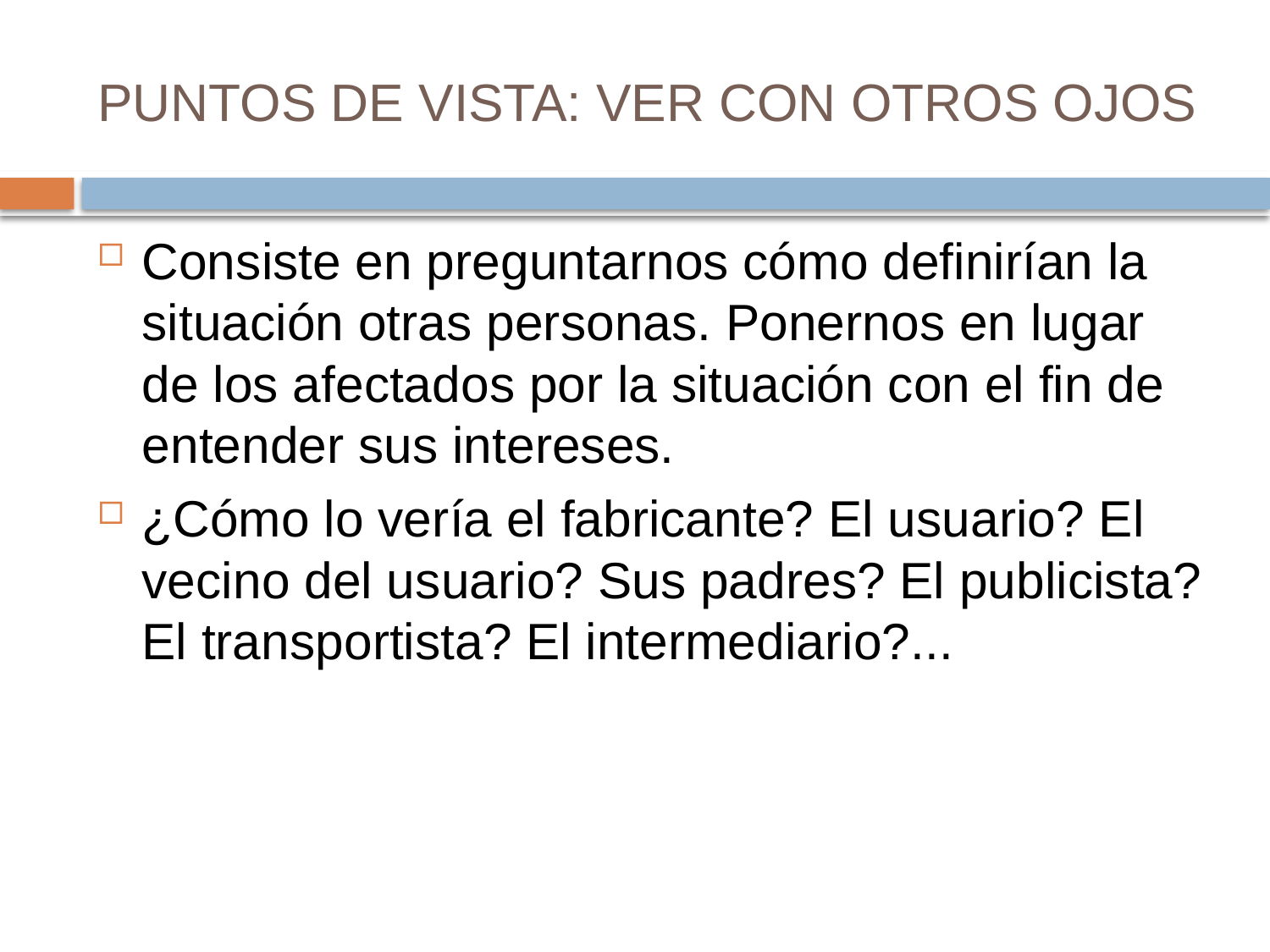

# PUNTOS DE VISTA: VER CON OTROS OJOS
Consiste en preguntarnos cómo definirían la situación otras personas. Ponernos en lugar de los afectados por la situación con el fin de entender sus intereses.
¿Cómo lo vería el fabricante? El usuario? El vecino del usuario? Sus padres? El publicista? El transportista? El intermediario?...